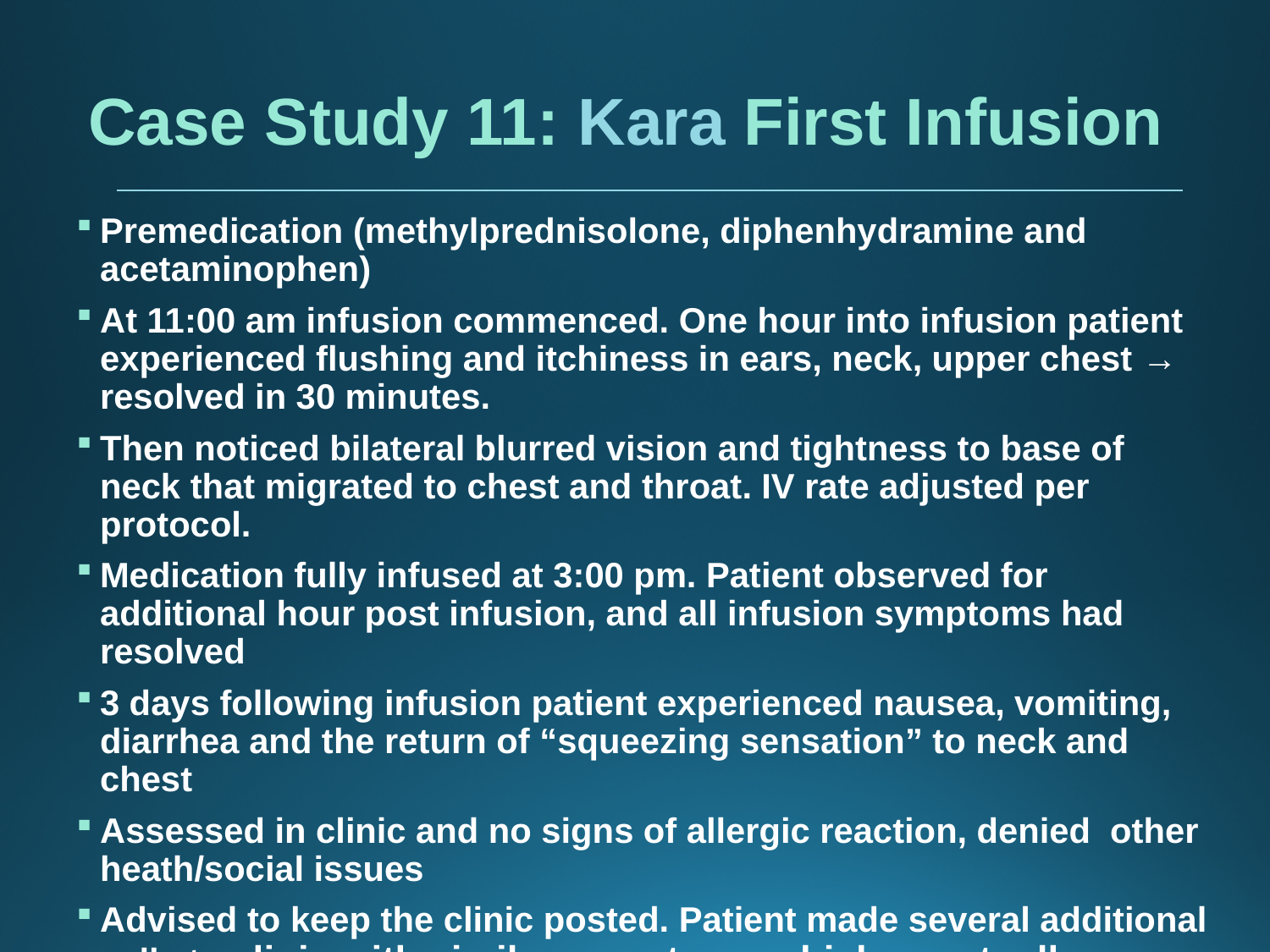

# Case Study 11: Kara First Infusion
Premedication (methylprednisolone, diphenhydramine and acetaminophen)
At 11:00 am infusion commenced. One hour into infusion patient experienced flushing and itchiness in ears, neck, upper chest → resolved in 30 minutes.
Then noticed bilateral blurred vision and tightness to base of neck that migrated to chest and throat. IV rate adjusted per protocol.
Medication fully infused at 3:00 pm. Patient observed for additional hour post infusion, and all infusion symptoms had resolved
3 days following infusion patient experienced nausea, vomiting, diarrhea and the return of “squeezing sensation” to neck and chest
Assessed in clinic and no signs of allergic reaction, denied  other heath/social issues
Advised to keep the clinic posted. Patient made several additional calls to clinic with similar symptoms which eventually resolved